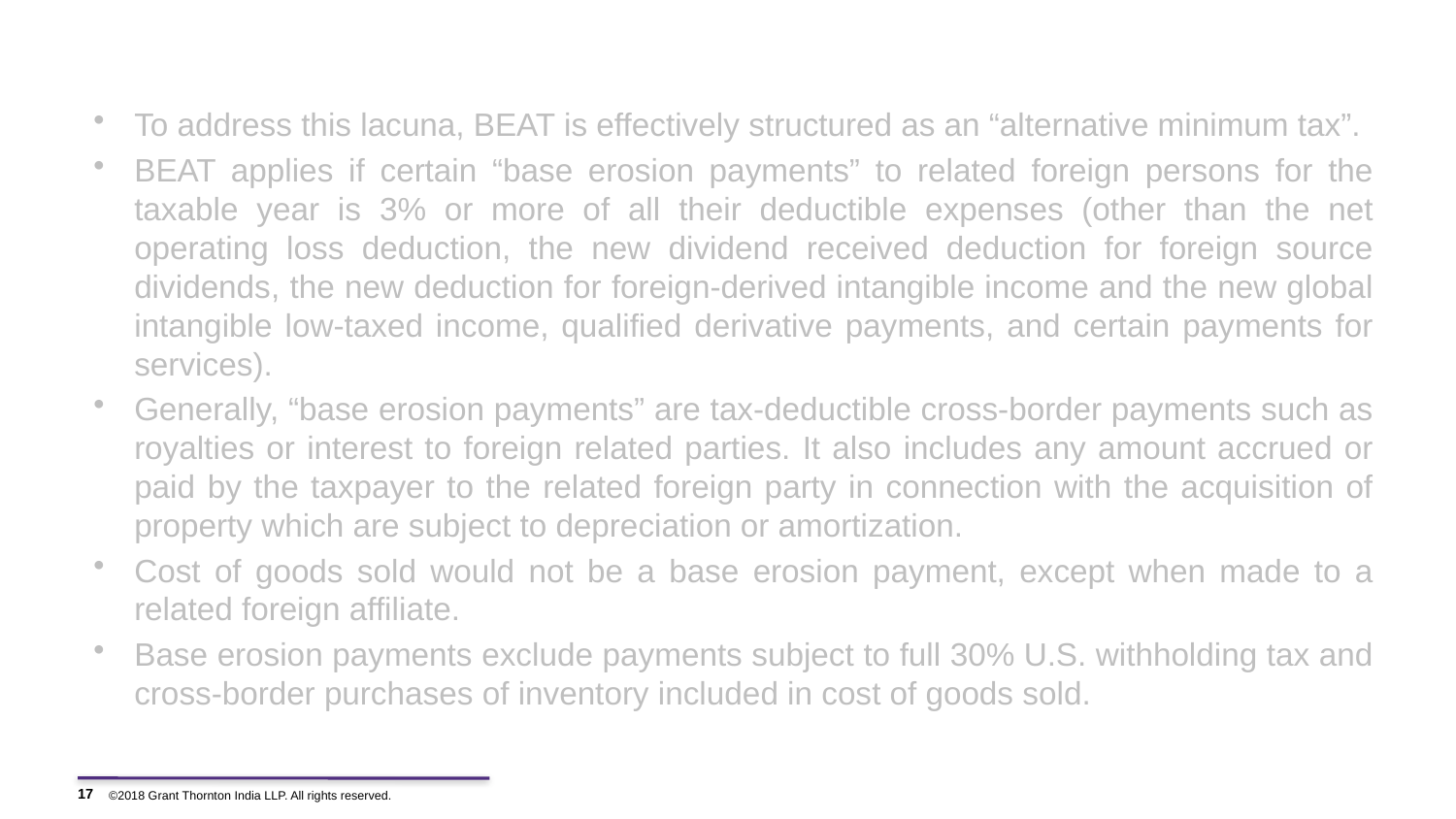

# Base Erosion Anti-Abuse Tax (BEAT) on U.S. corporations
To address this lacuna, BEAT is effectively structured as an “alternative minimum tax”.
BEAT applies if certain “base erosion payments” to related foreign persons for the taxable year is 3% or more of all their deductible expenses (other than the net operating loss deduction, the new dividend received deduction for foreign source dividends, the new deduction for foreign-derived intangible income and the new global intangible low-taxed income, qualified derivative payments, and certain payments for services).
Generally, “base erosion payments” are tax-deductible cross-border payments such as royalties or interest to foreign related parties. It also includes any amount accrued or paid by the taxpayer to the related foreign party in connection with the acquisition of property which are subject to depreciation or amortization.
Cost of goods sold would not be a base erosion payment, except when made to a related foreign affiliate.
Base erosion payments exclude payments subject to full 30% U.S. withholding tax and cross-border purchases of inventory included in cost of goods sold.
17